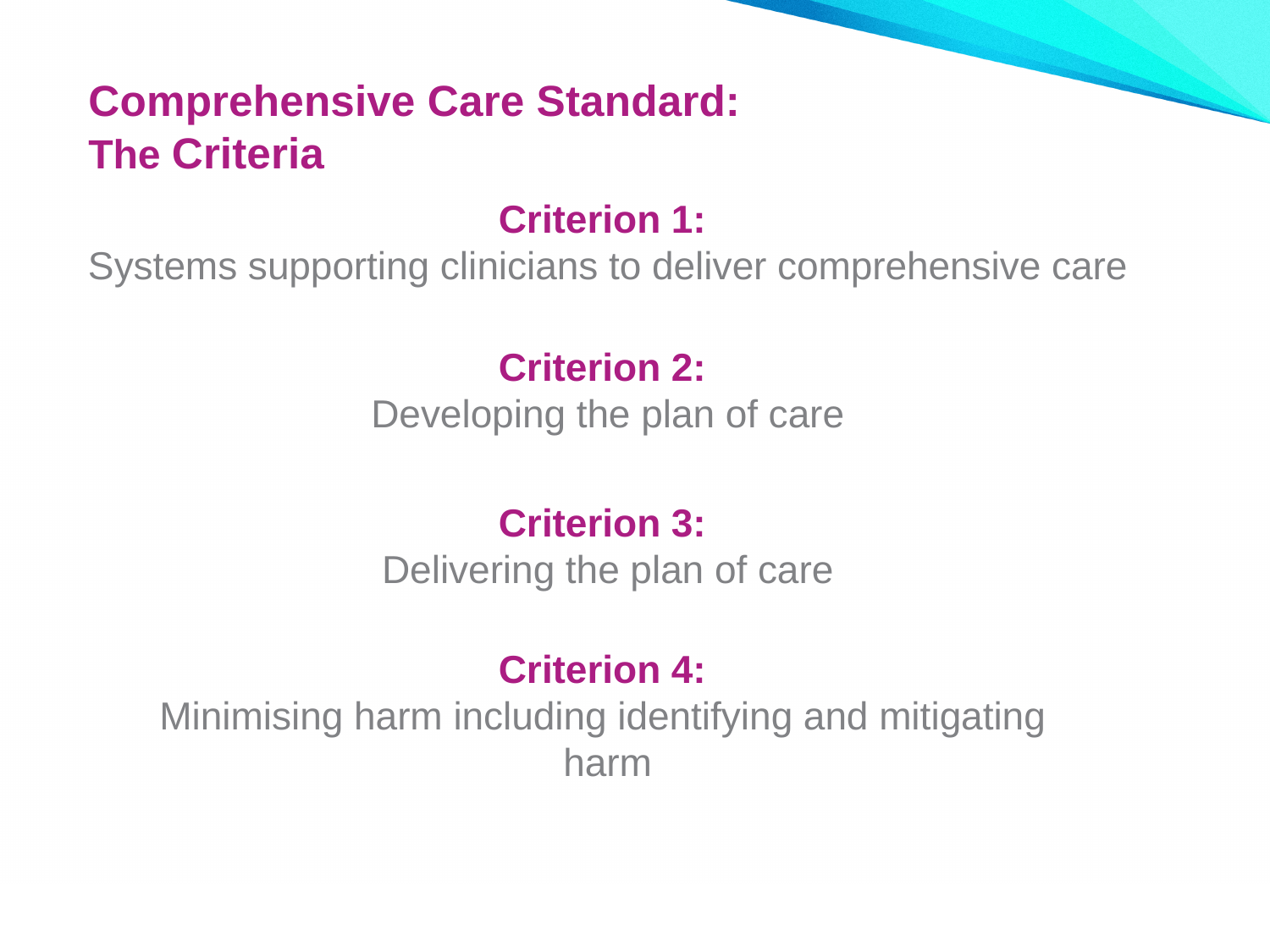

Comprehensive Care Standard:
The Criteria
Criterion 1:
Systems supporting clinicians to deliver comprehensive care
Criterion 2:
Developing the plan of care

Criterion 3:
Delivering the plan of care

Criterion 4:
Minimising harm including identifying and mitigating
harm